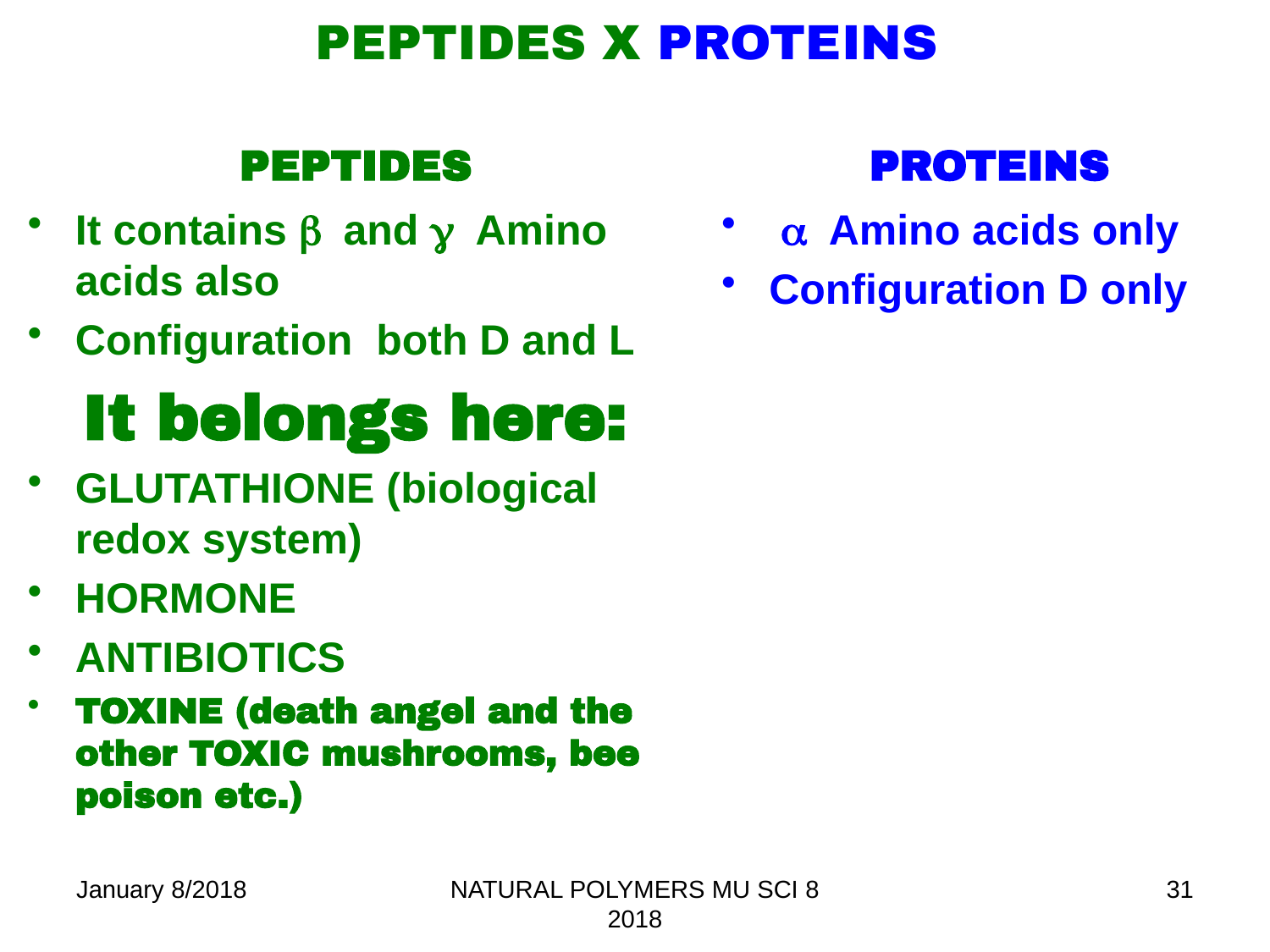

# Peptides X PROTEINS
Peptides
PROTEINS
It contains β and γ Amino acids also
Configuration  both D and L
It belongs here:
Glutathione (biological redox system)
HORMONE
ANTIBIOTICS
TOXINE (death angel and the other TOXIC mushrooms, bee poison etc.)

 α Amino acids only
Configuration D only
January 8/2018
NATURAL POLYMERS MU SCI 8 2018
31